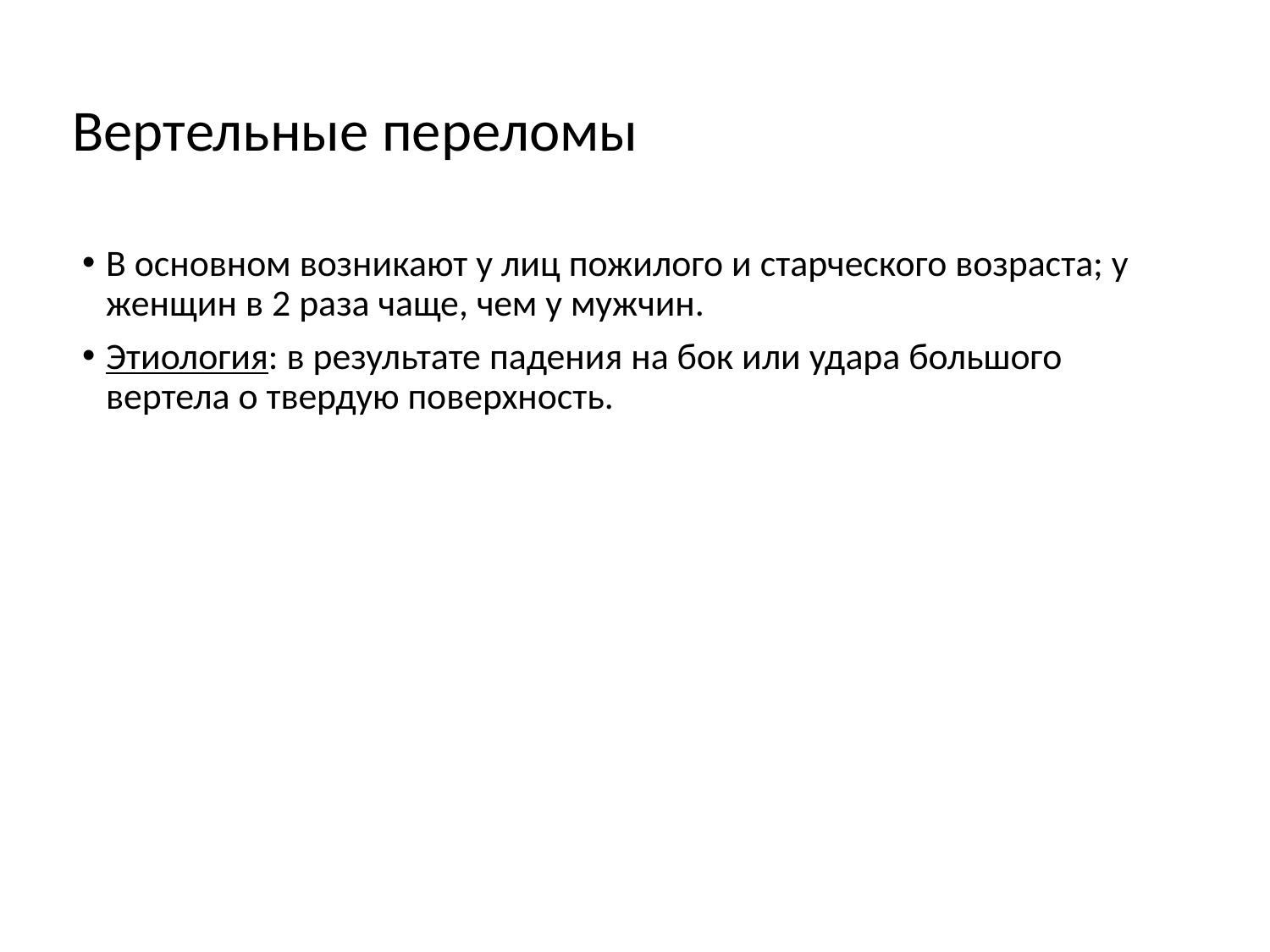

# Вертельные переломы
В основном возникают у лиц пожилого и старческого возраста; у женщин в 2 раза чаще, чем у мужчин.
Этиология: в результате падения на бок или удара большого вертела о твердую поверхность.